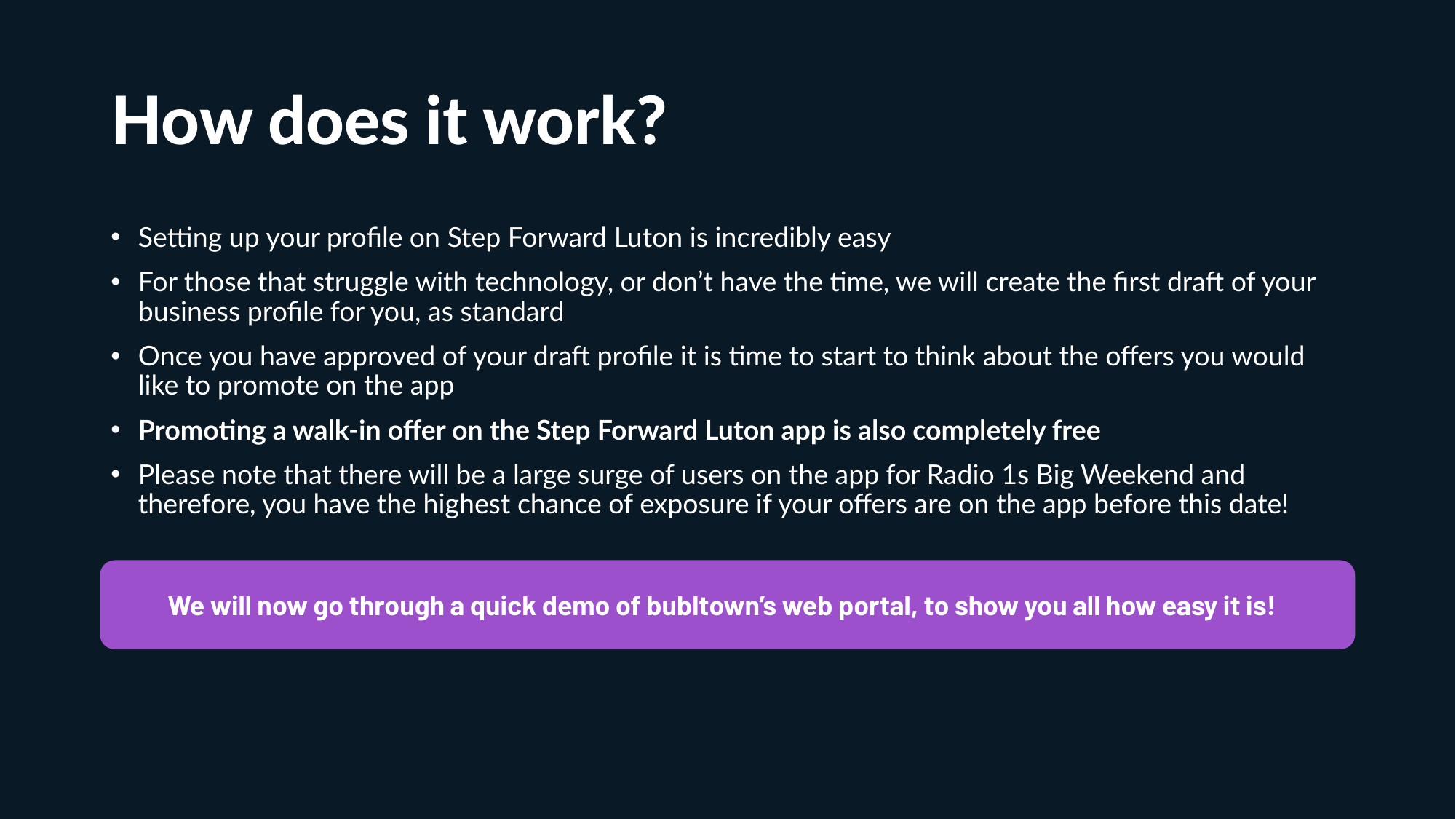

# How does it work?
Setting up your profile on Step Forward Luton is incredibly easy
For those that struggle with technology, or don’t have the time, we will create the first draft of your business profile for you, as standard
Once you have approved of your draft profile it is time to start to think about the offers you would like to promote on the app
Promoting a walk-in offer on the Step Forward Luton app is also completely free
Please note that there will be a large surge of users on the app for Radio 1s Big Weekend and therefore, you have the highest chance of exposure if your offers are on the app before this date!
We will now go through a quick demo of bubltown’s web portal, to show you all how easy it is!